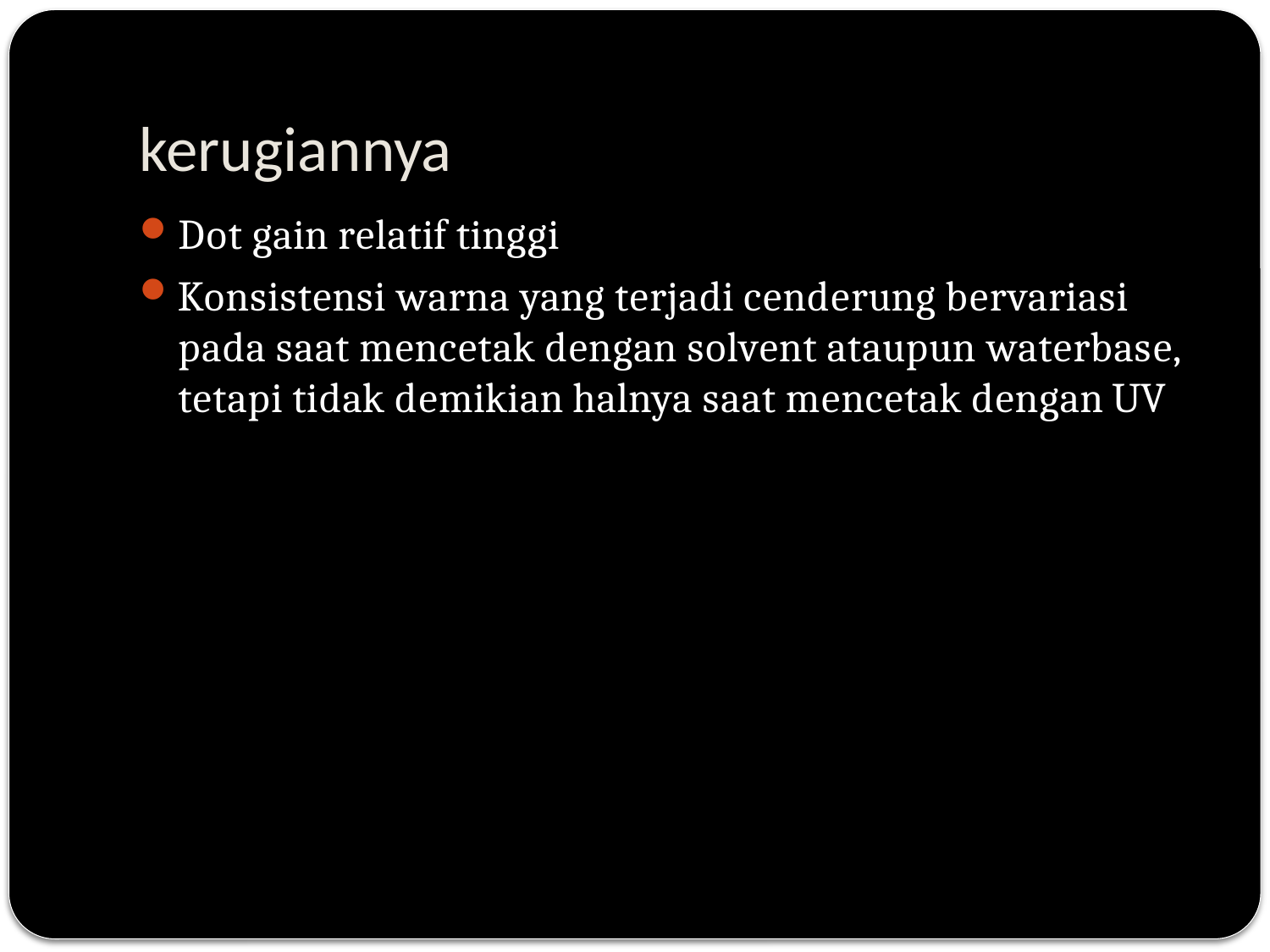

# kerugiannya
Dot gain relatif tinggi
Konsistensi warna yang terjadi cenderung bervariasi pada saat mencetak dengan solvent ataupun waterbase, tetapi tidak demikian halnya saat mencetak dengan UV